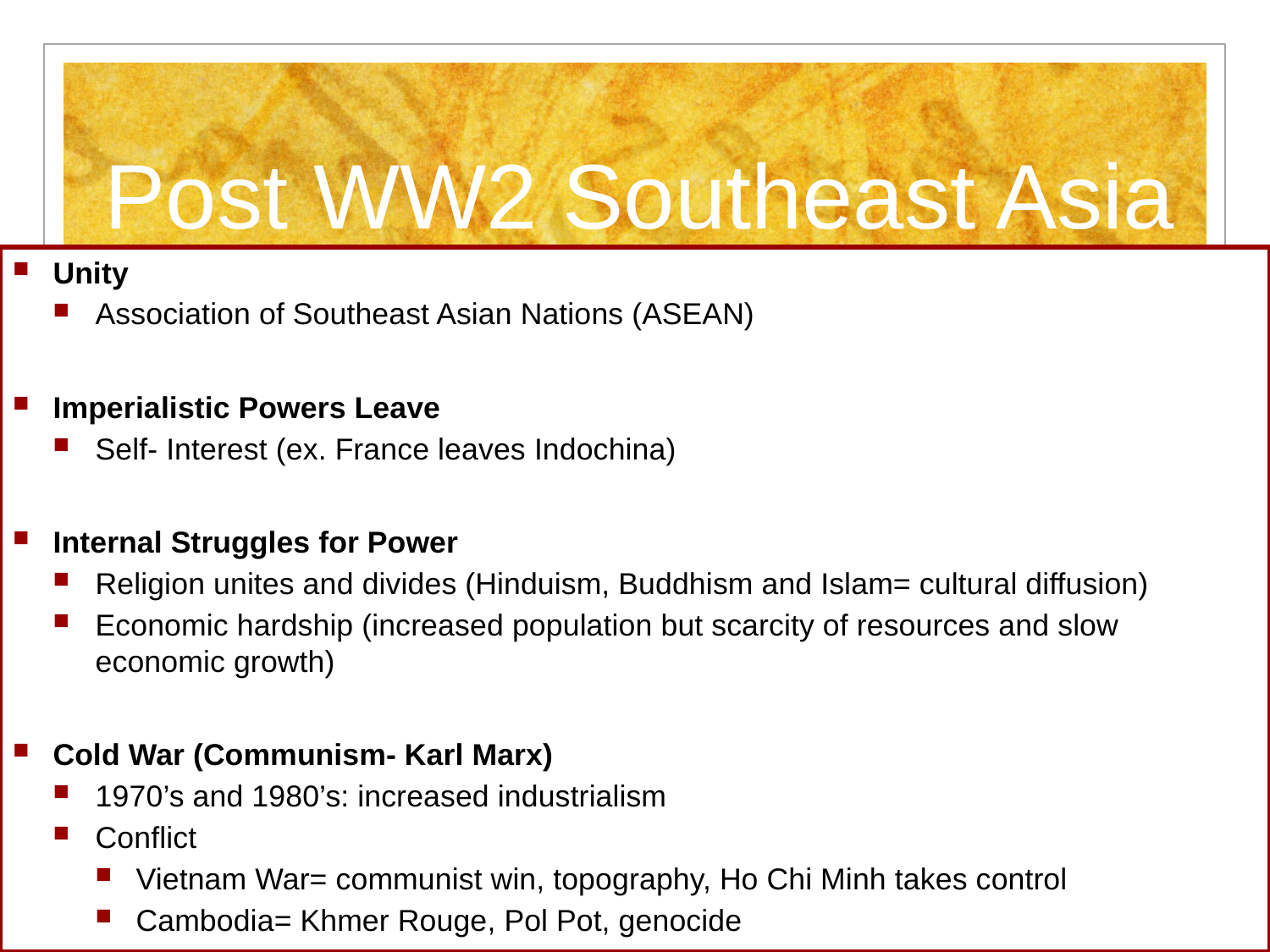

# Post WW2 Southeast Asia
Unity
Association of Southeast Asian Nations (ASEAN)

Imperialistic Powers Leave
Self- Interest (ex. France leaves Indochina)

Internal Struggles for Power
Religion unites and divides (Hinduism, Buddhism and Islam= cultural diffusion)
Economic hardship (increased population but scarcity of resources and slow economic growth)

Cold War (Communism- Karl Marx)
1970’s and 1980’s: increased industrialism
Conflict
Vietnam War= communist win, topography, Ho Chi Minh takes control
Cambodia= Khmer Rouge, Pol Pot, genocide